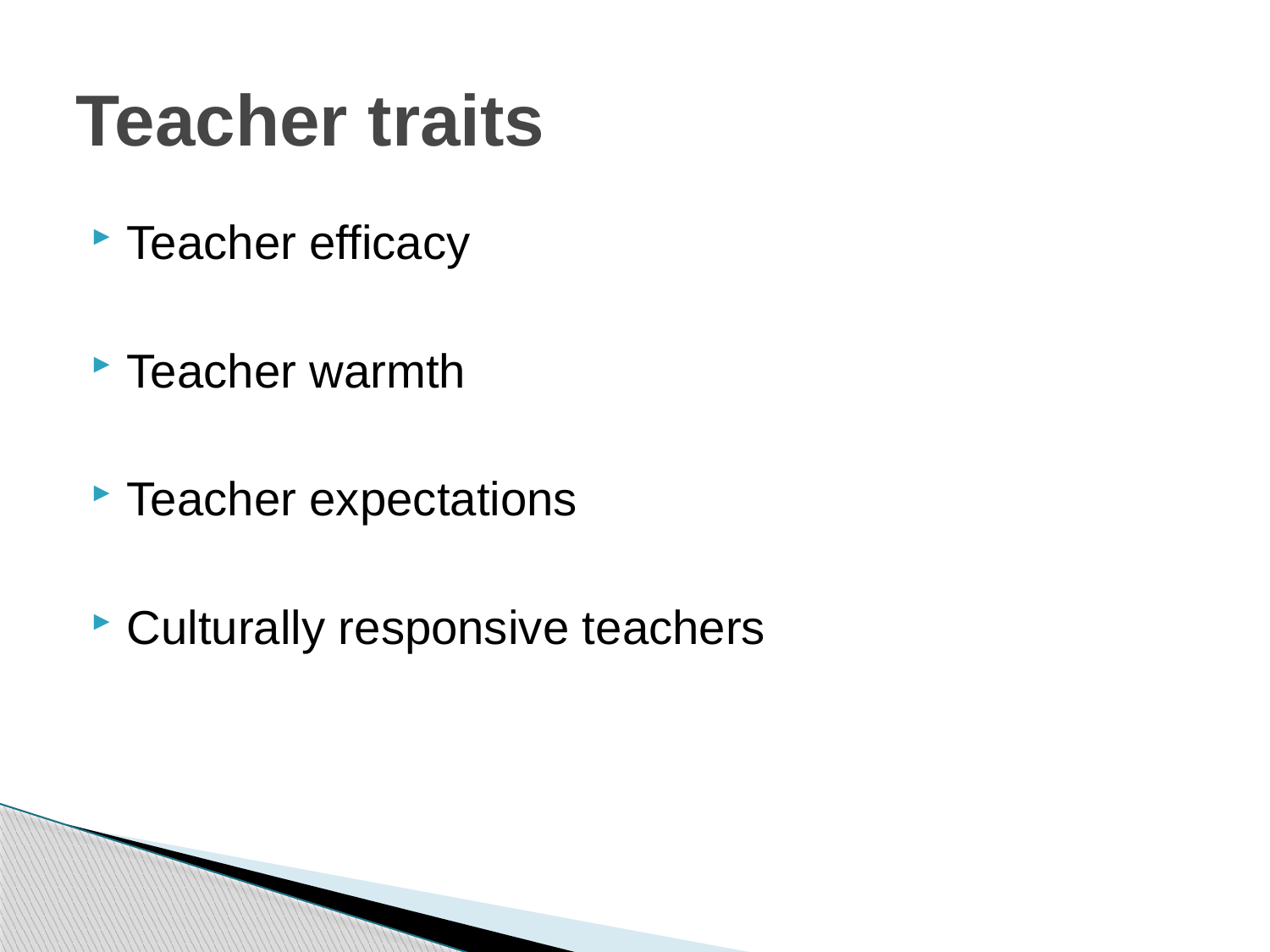

# Teacher traits
Teacher efficacy

Teacher warmth

Teacher expectations

Culturally responsive teachers